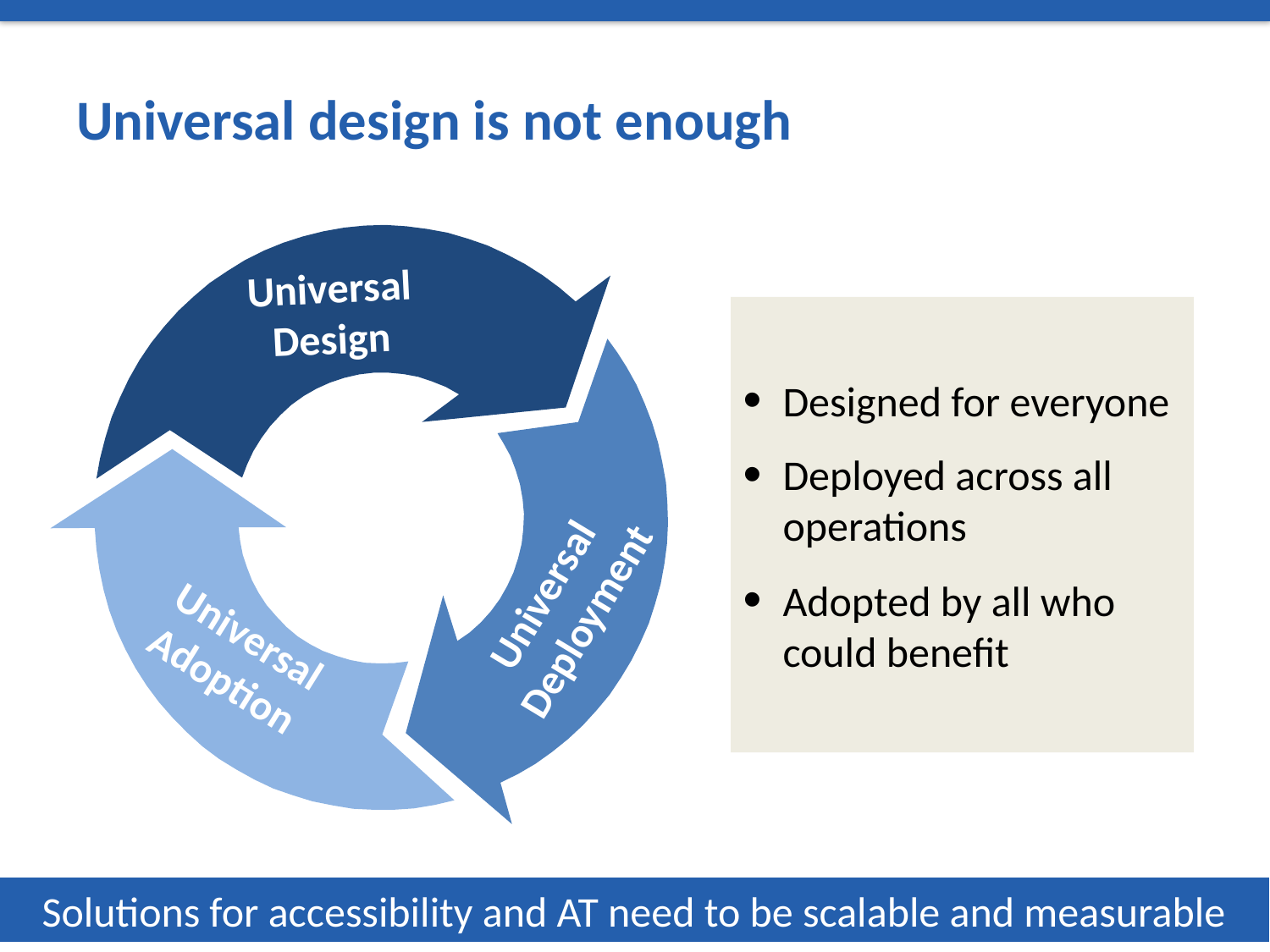

# Universal design is not enough

Universal Design
Designed for everyone
Deployed across all operations
Adopted by all who could benefit

Universal Deployment
Universal Adoption
Solutions for accessibility and AT need to be scalable and measurable